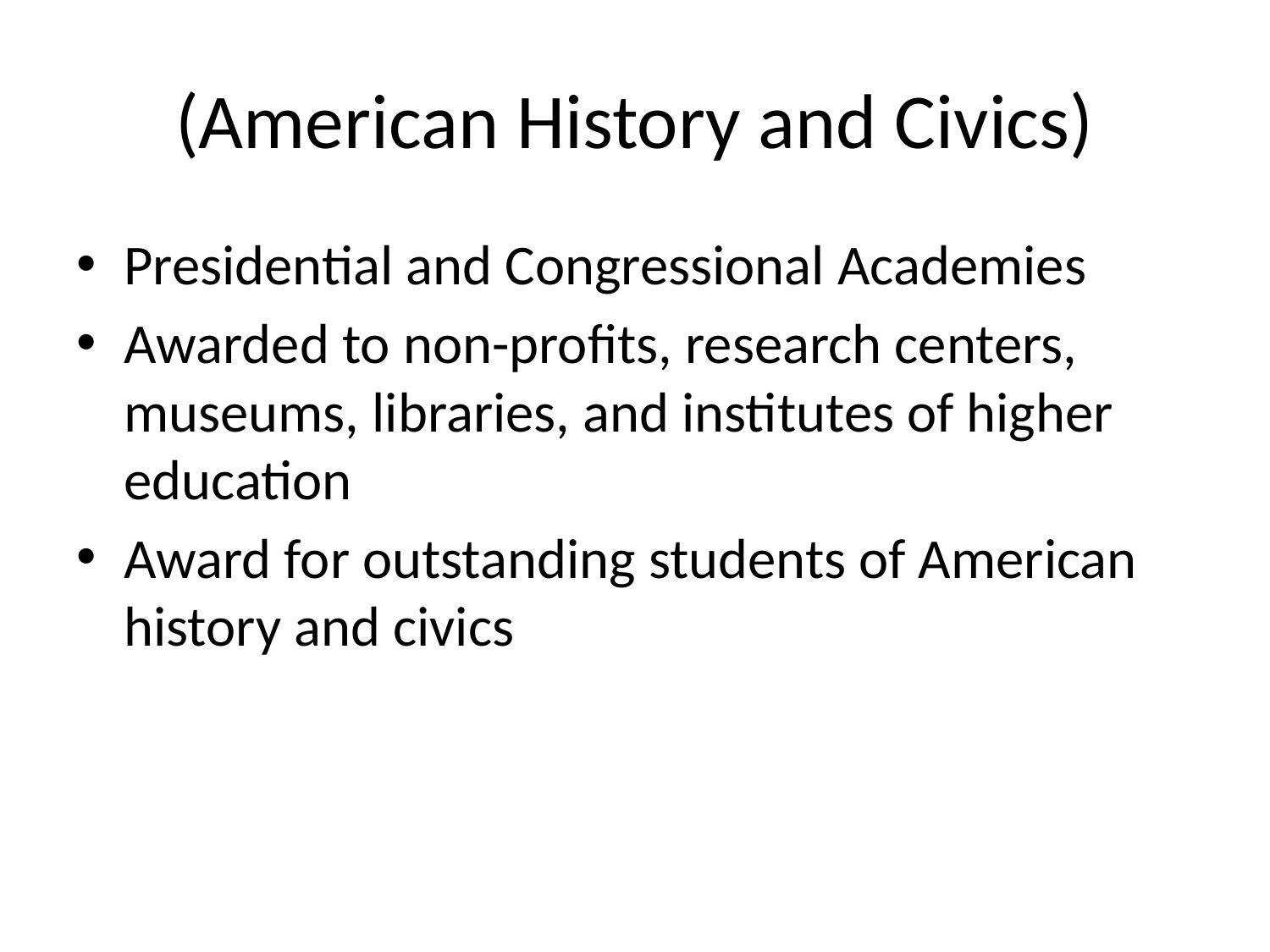

# (American History and Civics)
Presidential and Congressional Academies
Awarded to non-profits, research centers, museums, libraries, and institutes of higher education
Award for outstanding students of American history and civics